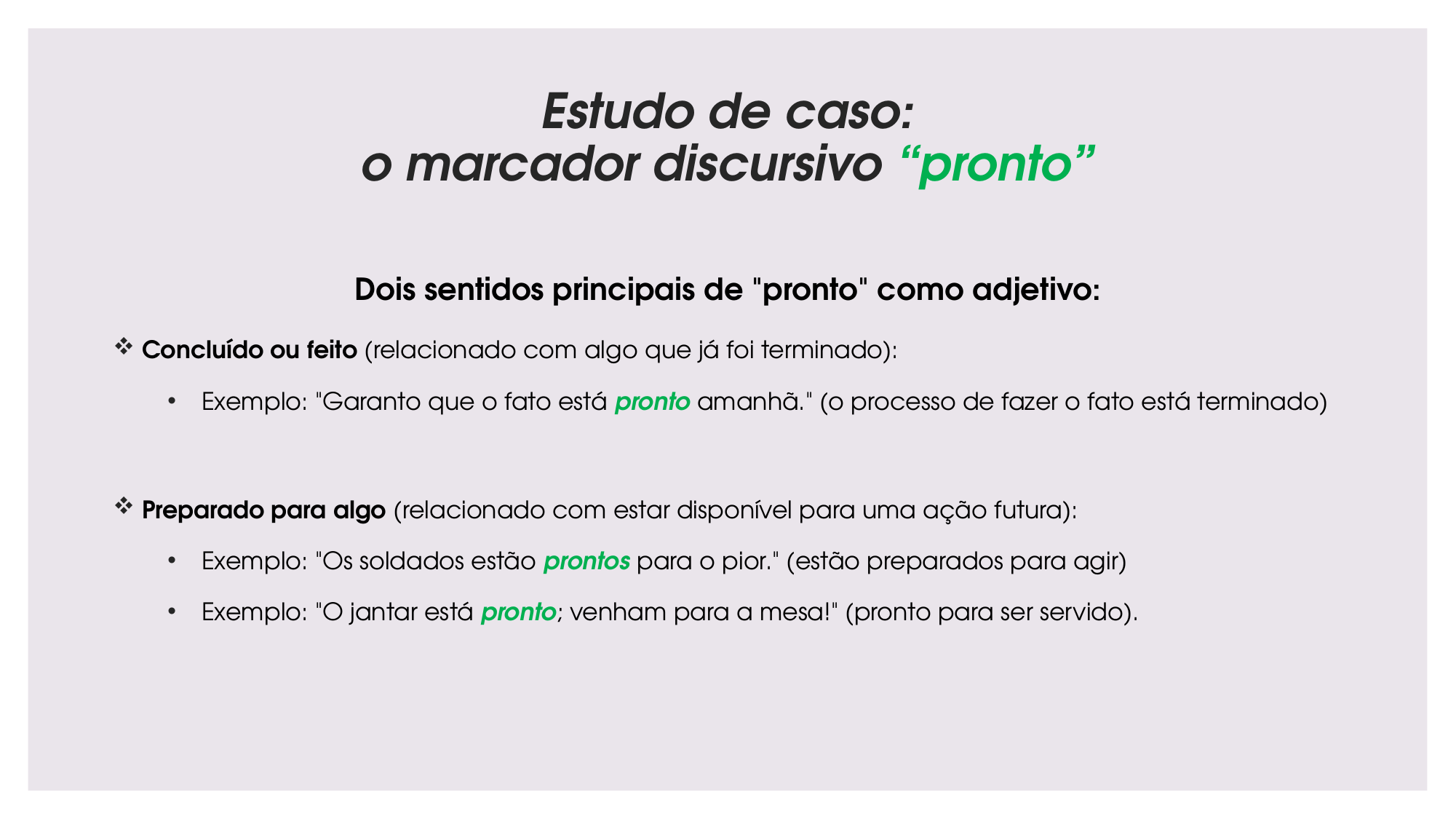

# Estudo de caso: o marcador discursivo “pronto”
Dois sentidos principais de "pronto" como adjetivo:
 Concluído ou feito (relacionado com algo que já foi terminado):
Exemplo: "Garanto que o fato está pronto amanhã." (o processo de fazer o fato está terminado)

 Preparado para algo (relacionado com estar disponível para uma ação futura):
Exemplo: "Os soldados estão prontos para o pior." (estão preparados para agir)
Exemplo: "O jantar está pronto; venham para a mesa!" (pronto para ser servido).